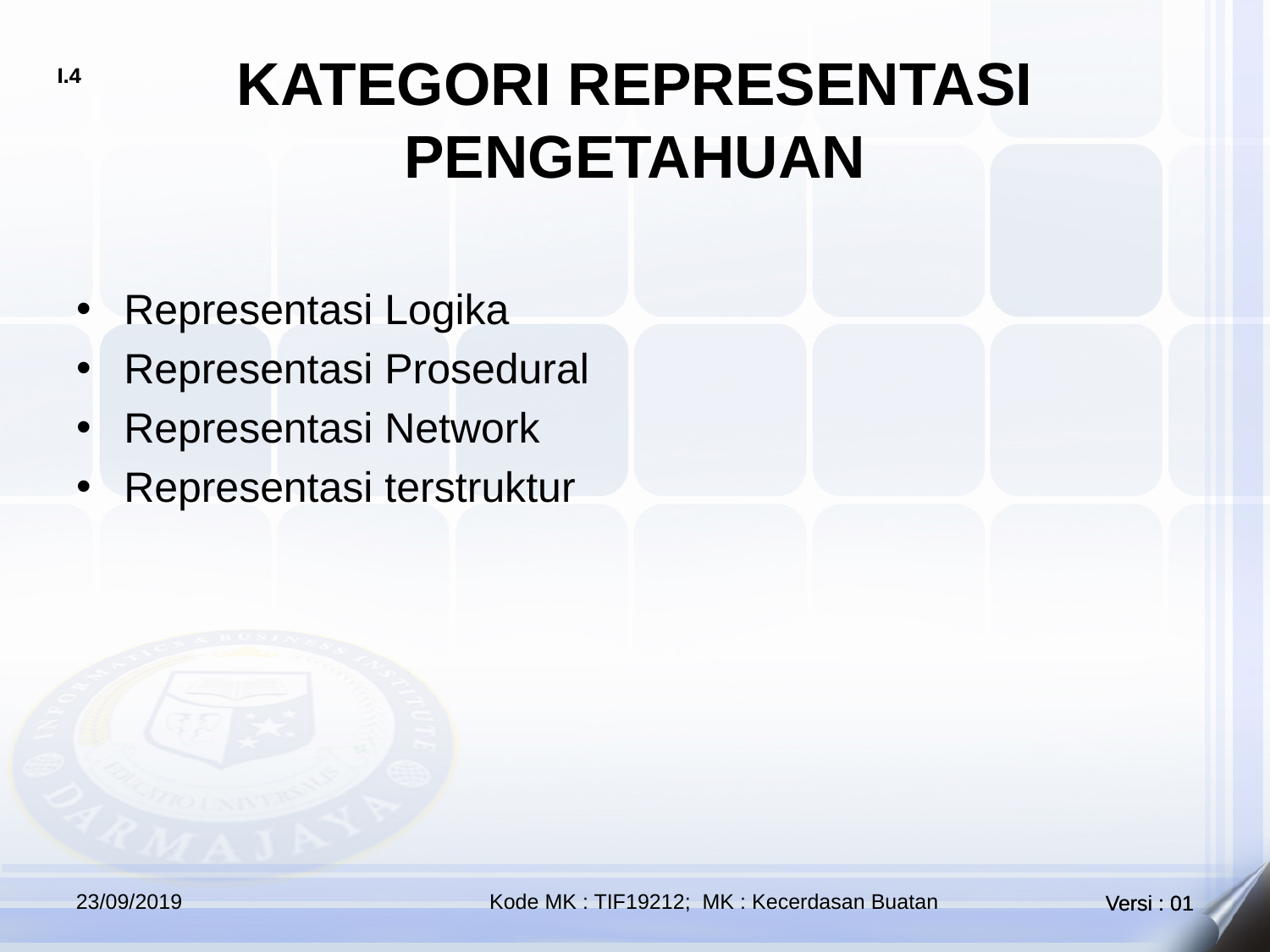

# KATEGORI REPRESENTASI PENGETAHUAN
Representasi Logika
Representasi Prosedural
Representasi Network
Representasi terstruktur
23/09/2019
Kode MK : TIF19212;  MK : Kecerdasan Buatan